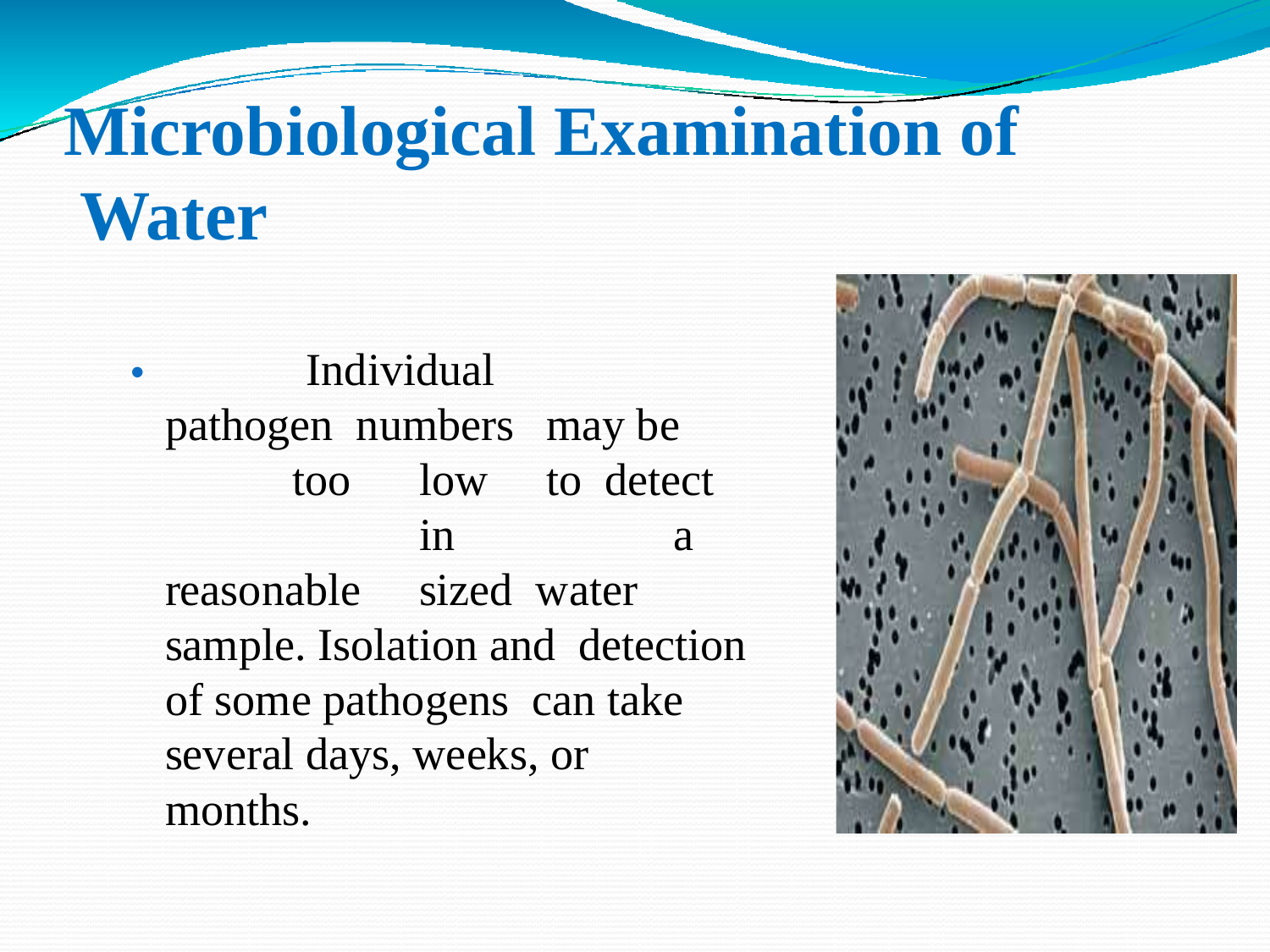

# Microbiological Examination of  Water

Individual		pathogen  numbers	may be	too	low	to  detect		in		a reasonable	sized  water	sample. Isolation and  detection of some pathogens  can take several days, weeks, or  months.
•